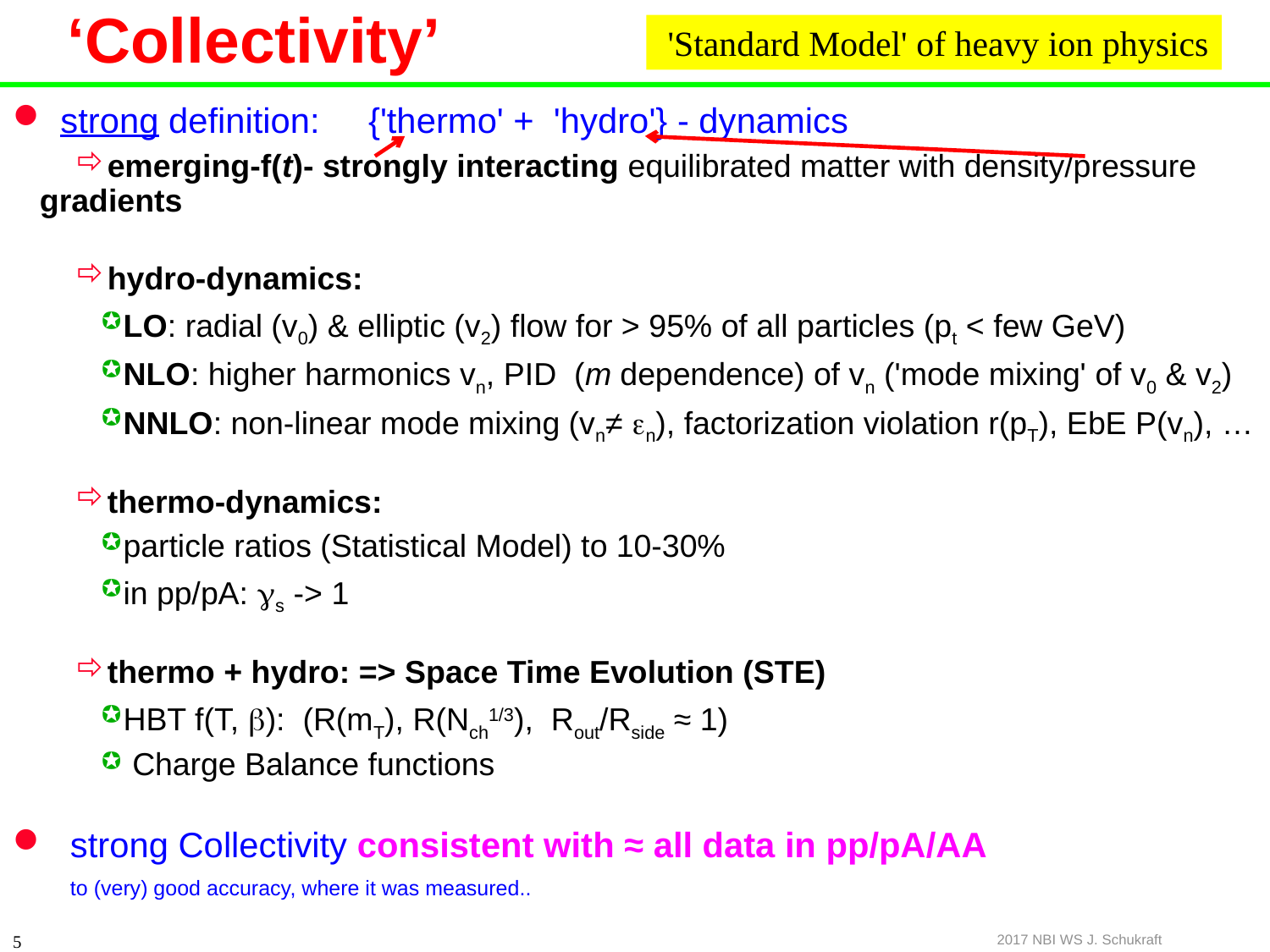

# ‘Collectivity’
 'Standard Model' of heavy ion physics
strong definition:     {'thermo' +  'hydro'} - dynamics
emerging-f(t)- strongly interacting equilibrated matter with density/pressure gradients
hydro-dynamics:
LO: radial (v0) & elliptic (v2) flow for > 95% of all particles (pt < few GeV)
NLO: higher harmonics vn, PID  (m dependence) of vn ('mode mixing' of v0 & v2)
NNLO: non-linear mode mixing (vn≠ εn), factorization violation r(pT), EbE P(vn), …
thermo-dynamics:
particle ratios (Statistical Model) to 10-30%
in pp/pA: γs -> 1
thermo + hydro: => Space Time Evolution (STE)
HBT f(T, β):  (R(mT), R(Nch1/3),  Rout/Rside ≈ 1)
 Charge Balance functions
 strong Collectivity consistent with ≈ all data in pp/pA/AA
 to (very) good accuracy, where it was measured..

2017 NBI WS J. Schukraft
5